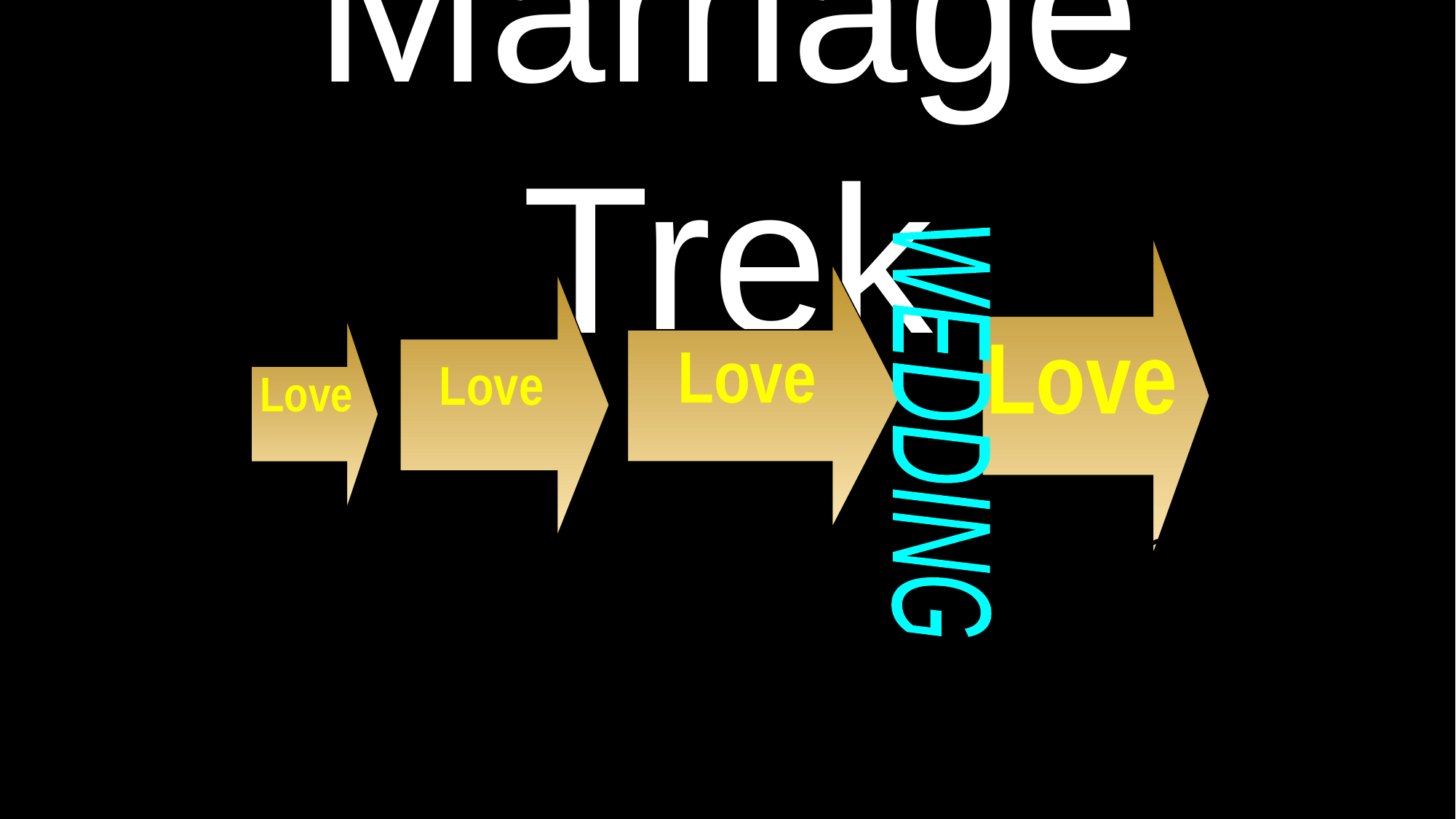

# Marriage Trek
Love

Love

Love

Love

WEDDING
Name
Change
Become
One
Propose
Engagement